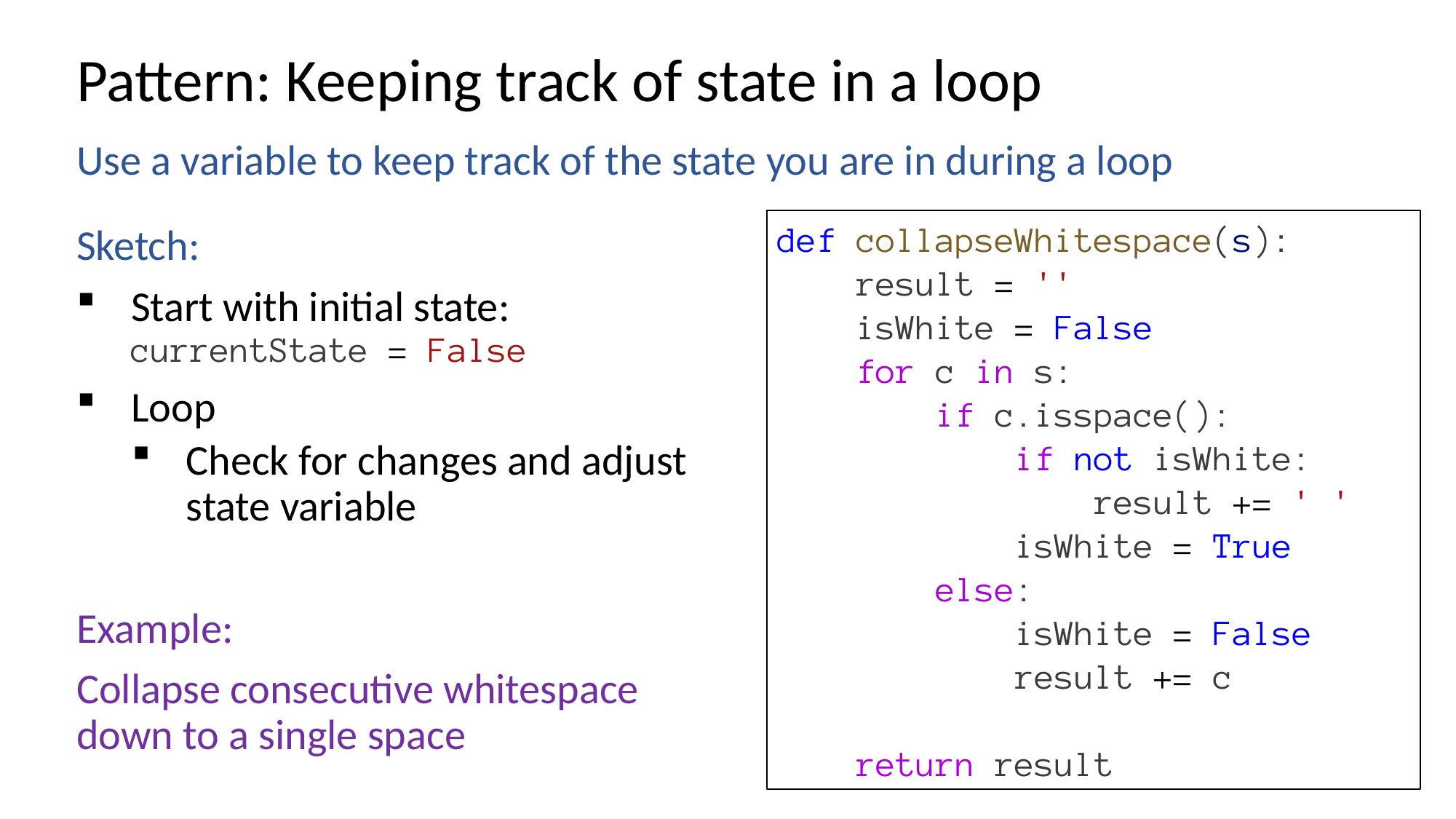

# Pattern: Keeping track of state in a loop
Use a variable to keep track of the state you are in during a loop

def collapseWhitespace(s):
    result = ''
    isWhite = False
    for c in s:
        if c.isspace():
            if not isWhite:
                result += ' '
            isWhite = True
        else:
            isWhite = False
            result += c
    return result
Sketch:
Start with initial state: currentState = False
Loop
Check for changes and adjust state variable

Example:
Collapse consecutive whitespace down to a single space